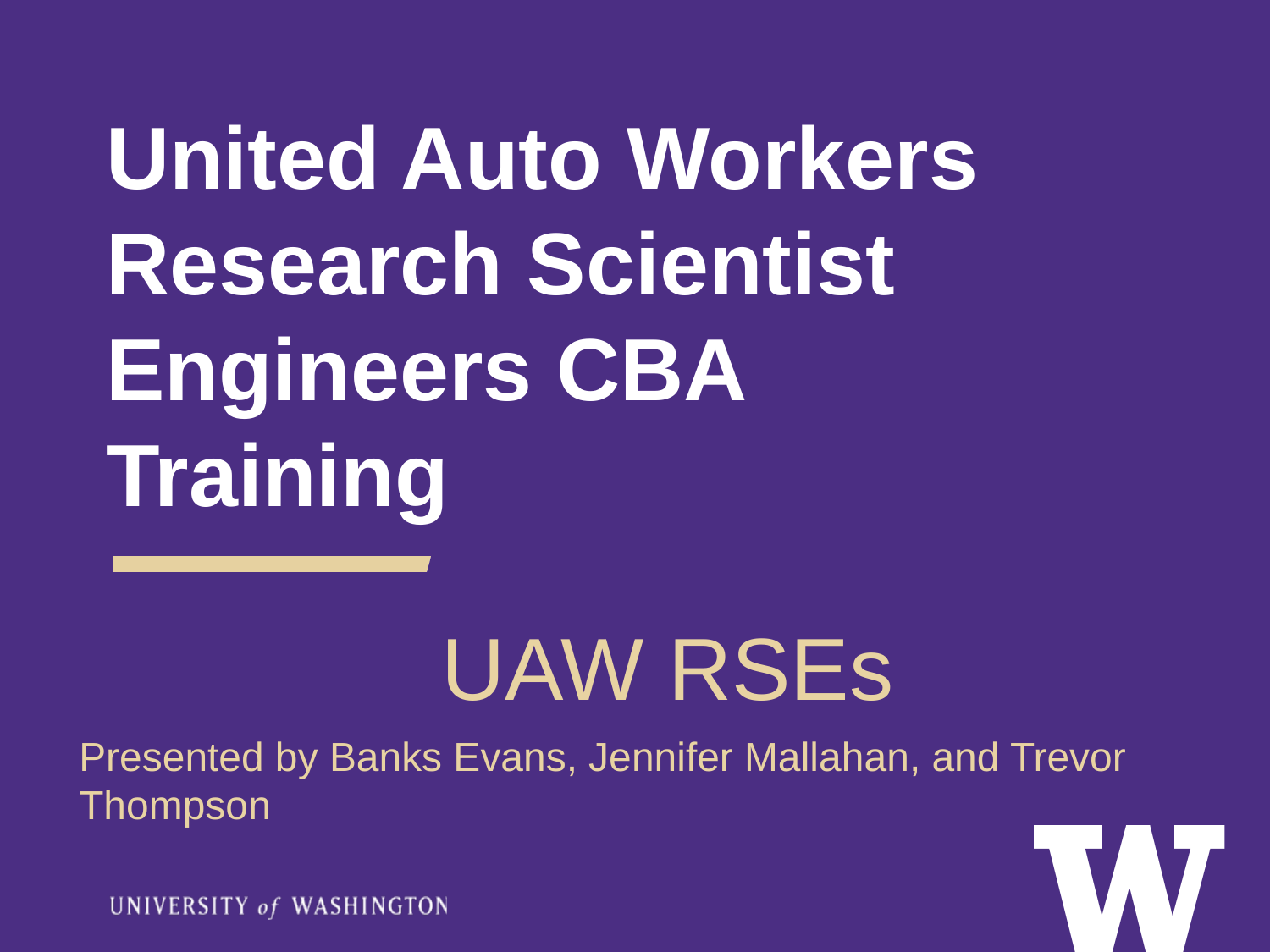

# United Auto Workers Research Scientist Engineers CBA Training
UAW RSEs
Presented by Banks Evans, Jennifer Mallahan, and Trevor Thompson